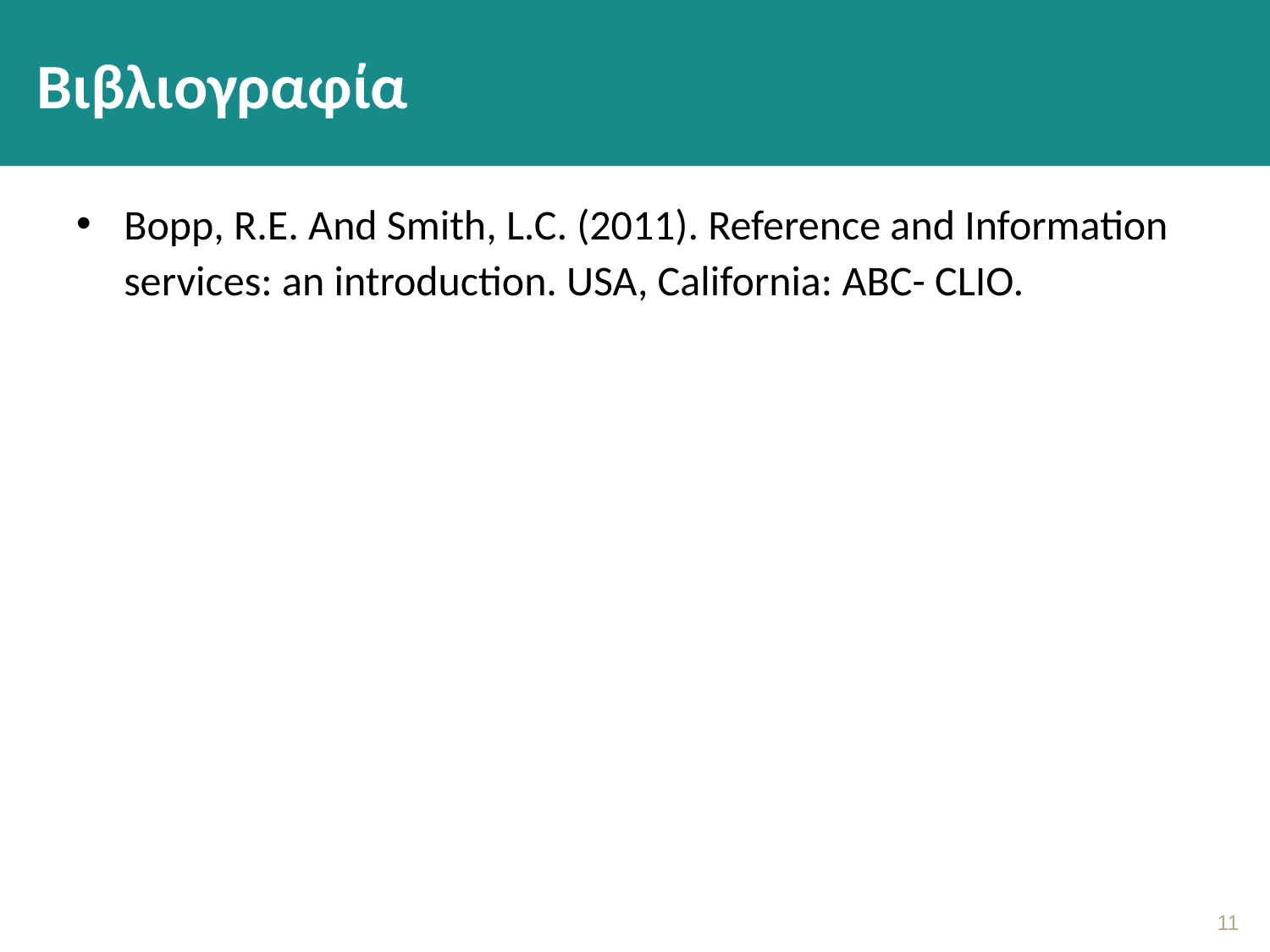

# Βιβλιογραφία
Bopp, R.E. And Smith, L.C. (2011). Reference and Information services: an introduction. USA, California: ABC- CLIO.

11